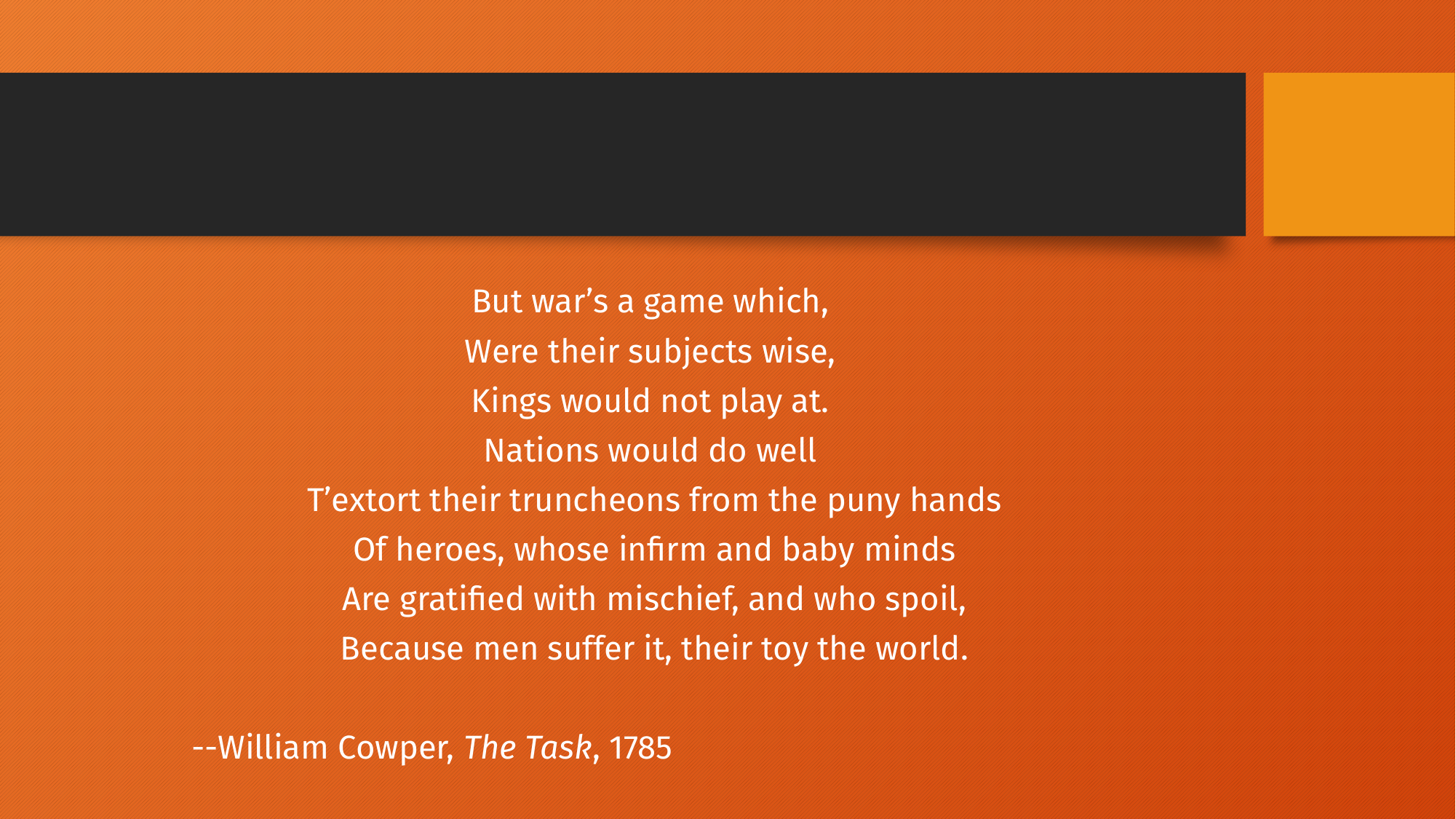

#
But war’s a game which,
Were their subjects wise,
Kings would not play at.
Nations would do well
T’extort their truncheons from the puny hands
Of heroes, whose infirm and baby minds
Are gratified with mischief, and who spoil,
Because men suffer it, their toy the world.

				--William Cowper, The Task, 1785